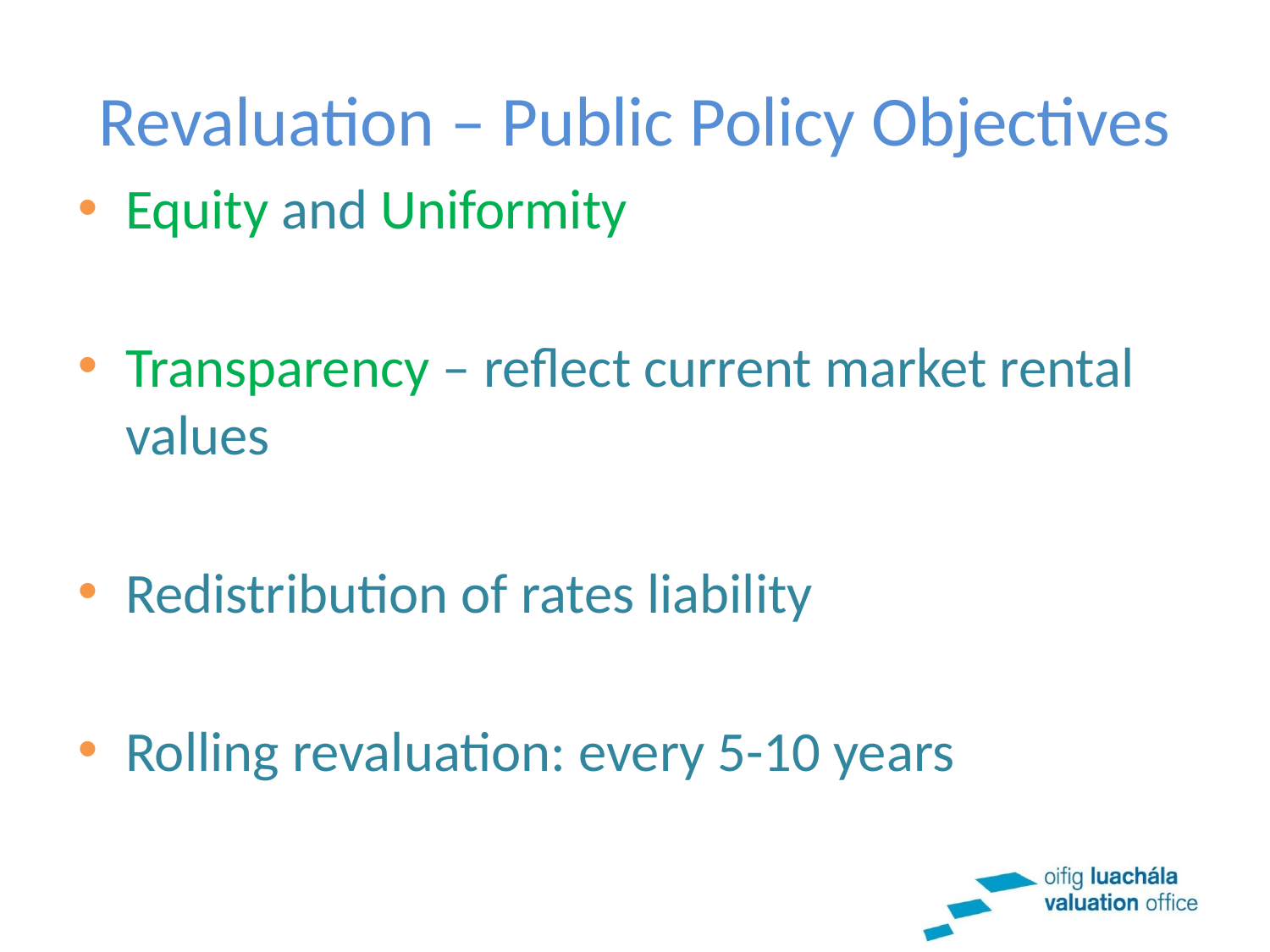

# Revaluation – Public Policy Objectives
Equity and Uniformity

Transparency – reflect current market rental values

Redistribution of rates liability

Rolling revaluation: every 5-10 years